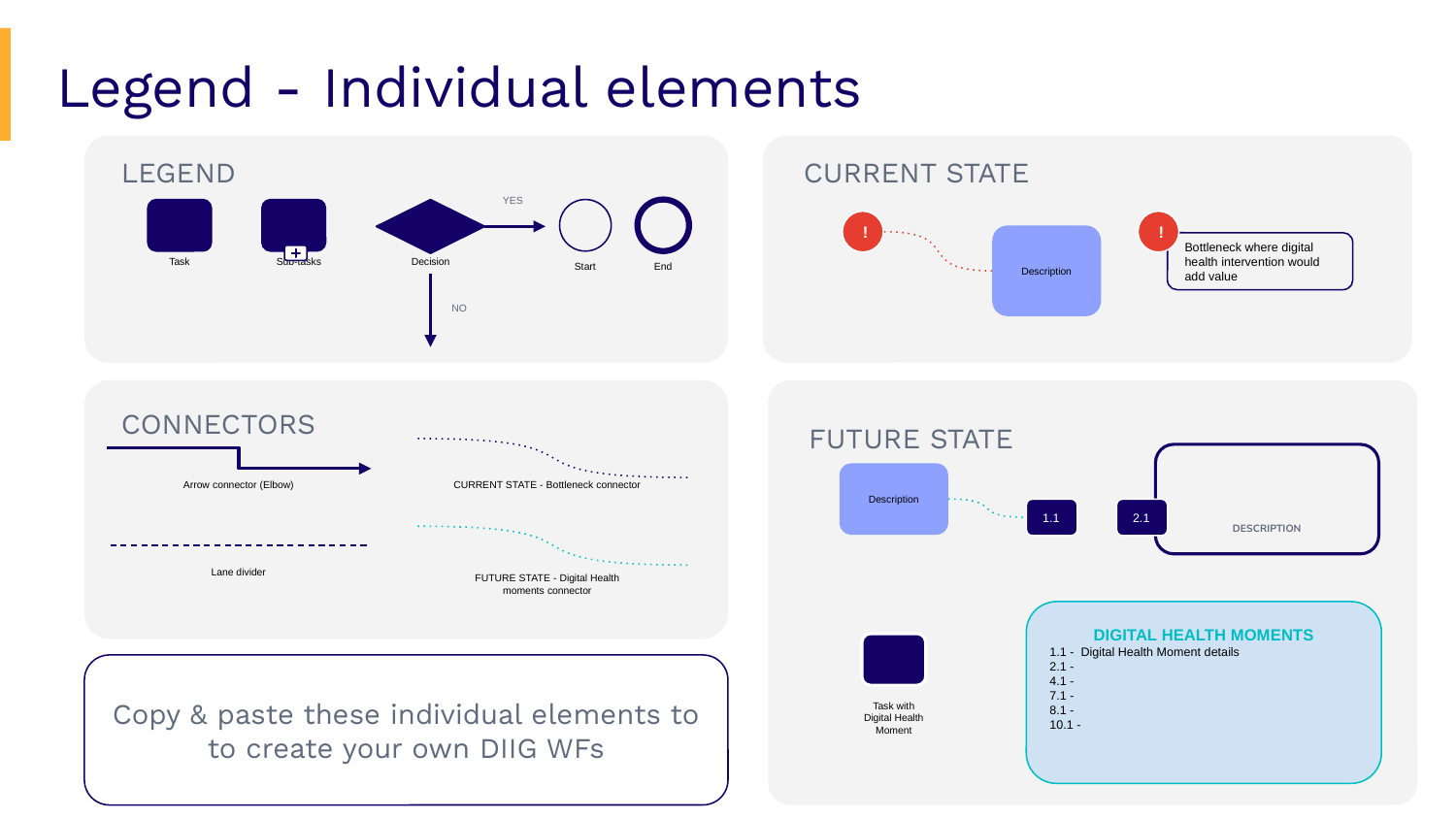

Legend - Individual elements
LEGEND
CURRENT STATE

YES

!
!
Description
Bottleneck where digital health intervention would add value
Task
Sub-tasks
Decision
Start
End
NO

CONNECTORS
FUTURE STATE
DESCRIPTION
Description
Arrow connector (Elbow)
CURRENT STATE - Bottleneck connector
1.1
2.1
Lane divider
FUTURE STATE - Digital Health moments connector
DIGITAL HEALTH MOMENTS
1.1 -  Digital Health Moment details
2.1 -
4.1 -
7.1 -
8.1 -
10.1 -

Copy & paste these individual elements to to create your own DIIG WFs
Task with Digital Health Moment